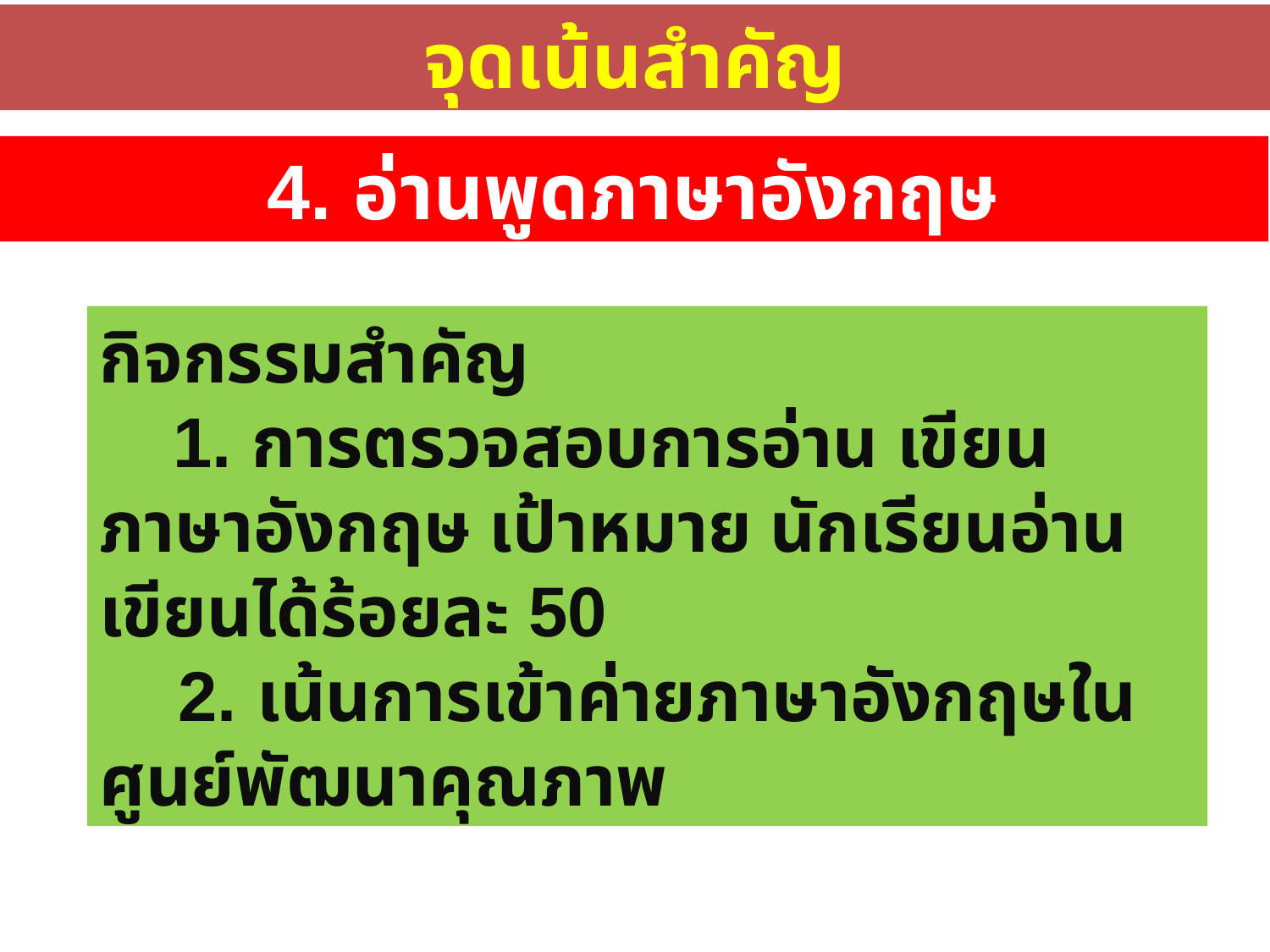

จุดเน้นสำคัญ
4. อ่านพูดภาษาอังกฤษ
กิจกรรมสำคัญ
    1. การตรวจสอบการอ่าน เขียนภาษาอังกฤษ เป้าหมาย นักเรียนอ่าน เขียนได้ร้อยละ 50
    2. เน้นการเข้าค่ายภาษาอังกฤษในศูนย์พัฒนาคุณภาพ